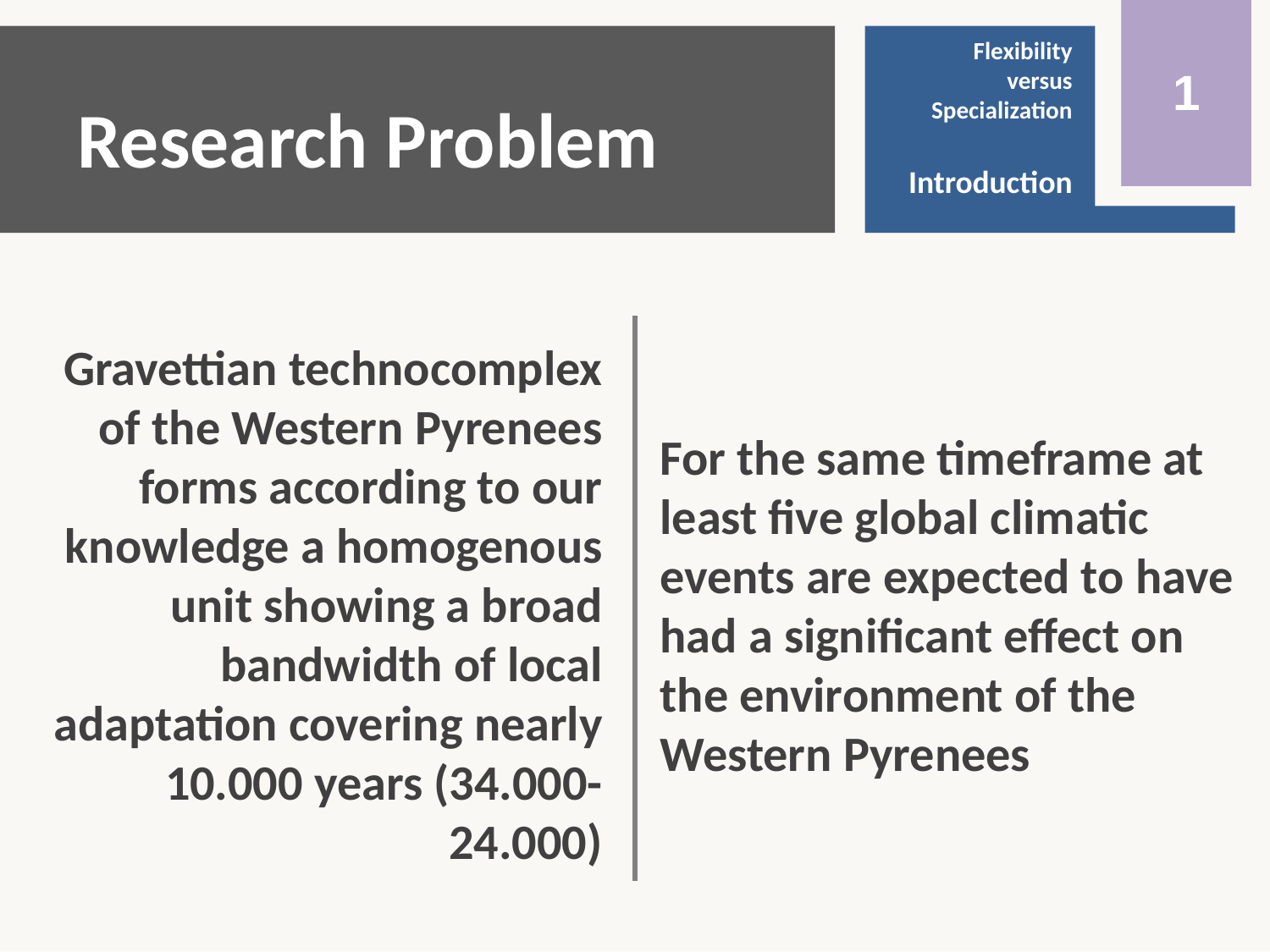

1

Flexibility
versus
Specialization

Introduction
# Research Problem
Gravettian technocomplex of the Western Pyrenees forms according to our knowledge a homogenous unit showing a broad bandwidth of local adaptation covering nearly 10.000 years (34.000-24.000)
For the same timeframe at least five global climatic events are expected to have had a significant effect on the environment of the Western Pyrenees